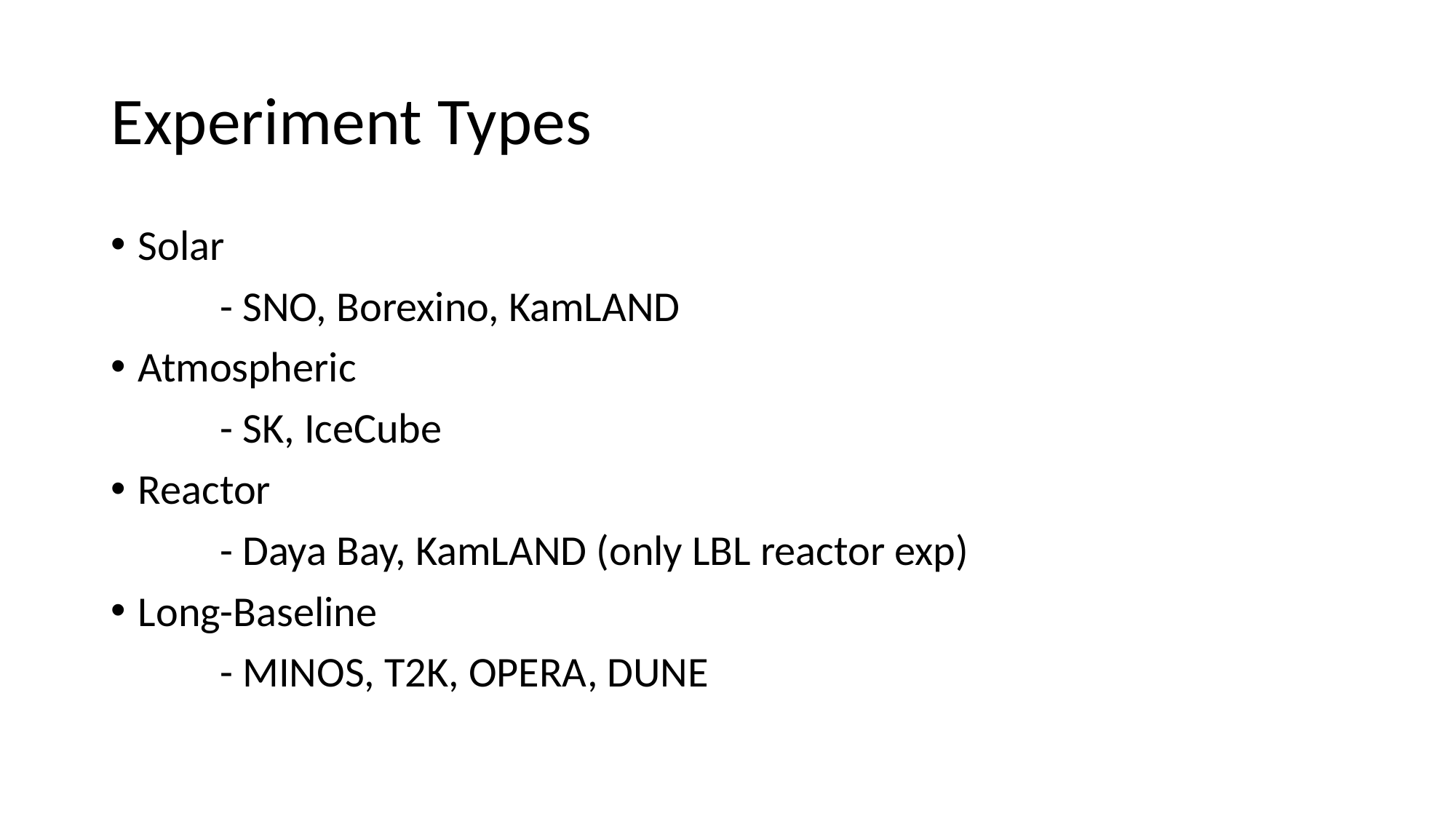

# Experiment Types
Solar
	- SNO, Borexino, KamLAND
Atmospheric
	- SK, IceCube
Reactor
	- Daya Bay, KamLAND (only LBL reactor exp)
Long-Baseline
	- MINOS, T2K, OPERA, DUNE